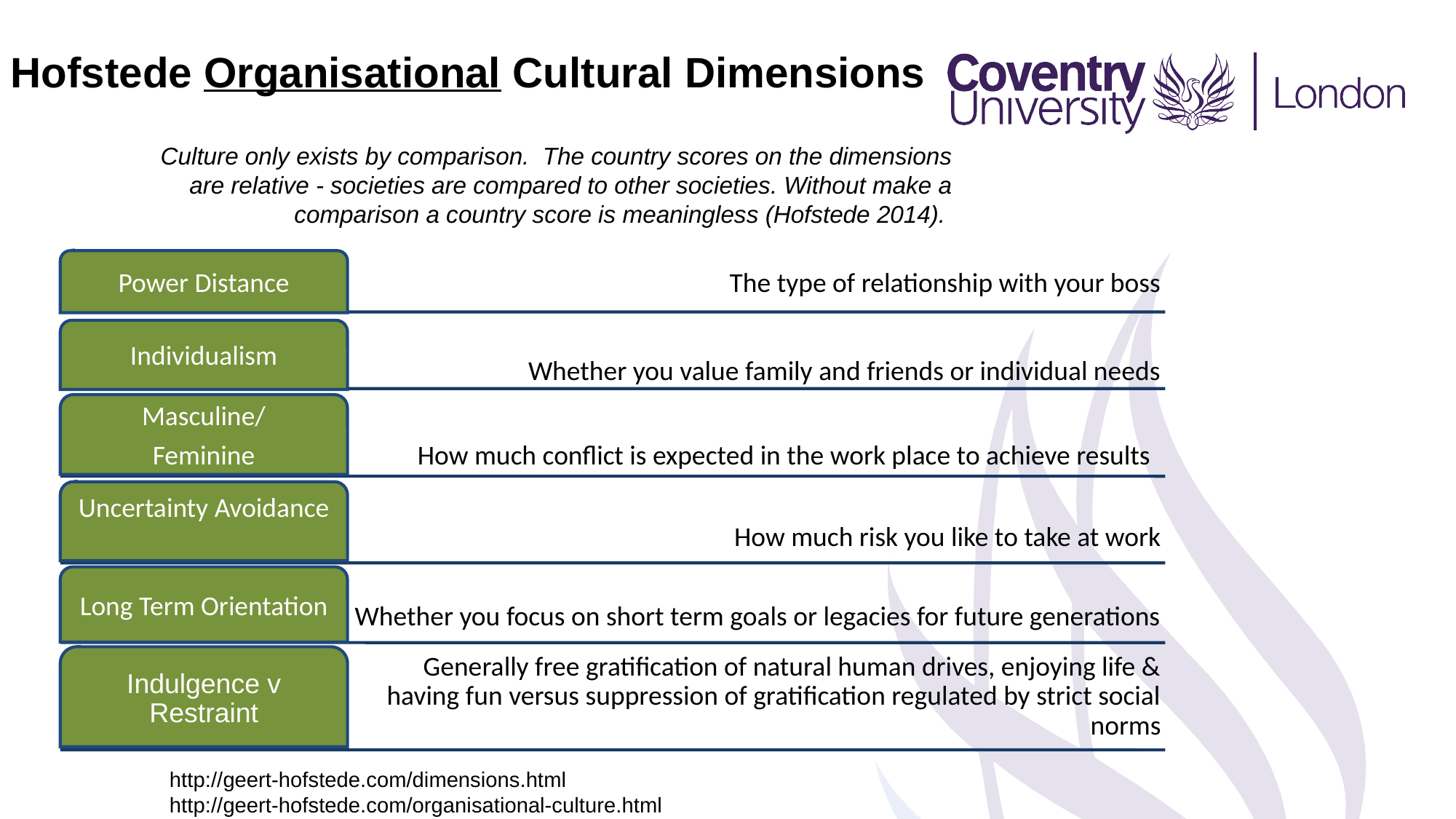

Hofstede Organisational Cultural Dimensions
Culture only exists by comparison.  The country scores on the dimensions are relative - societies are compared to other societies. Without make a comparison a country score is meaningless (Hofstede 2014).
The type of relationship with your boss
Power Distance
Whether you value family and friends or individual needs
Individualism
How much conflict is expected in the work place to achieve results
Masculine/
Feminine
How much risk you like to take at work
Uncertainty Avoidance
Whether you focus on short term goals or legacies for future generations
Long Term Orientation
Generally free gratification of natural human drives, enjoying life & having fun versus suppression of gratification regulated by strict social norms
Indulgence v Restraint

http://geert-hofstede.com/dimensions.html
http://geert-hofstede.com/organisational-culture.html